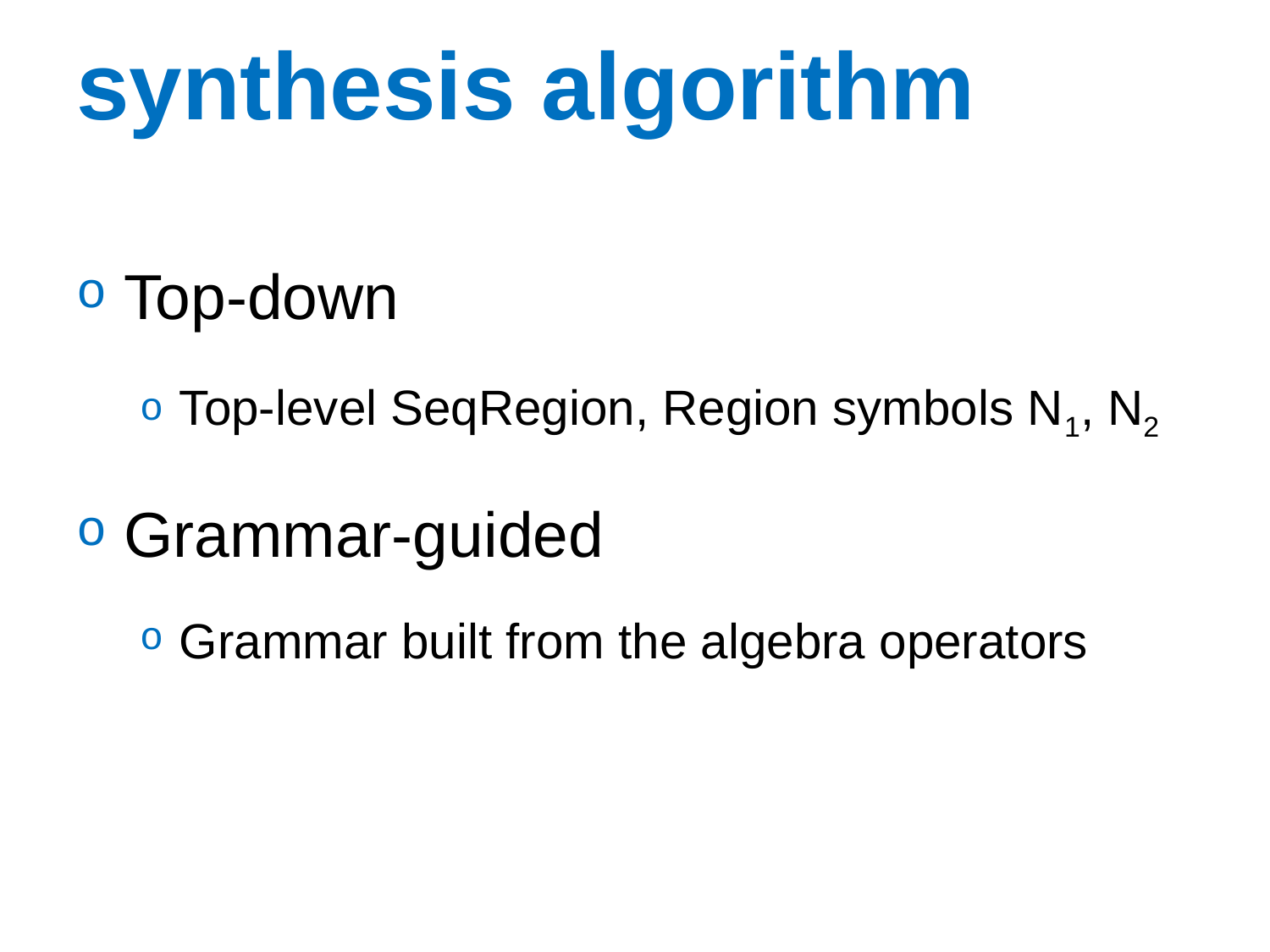

# synthesis algorithm
Top-down
Top-level SeqRegion, Region symbols N1, N2
Grammar-guided
Grammar built from the algebra operators